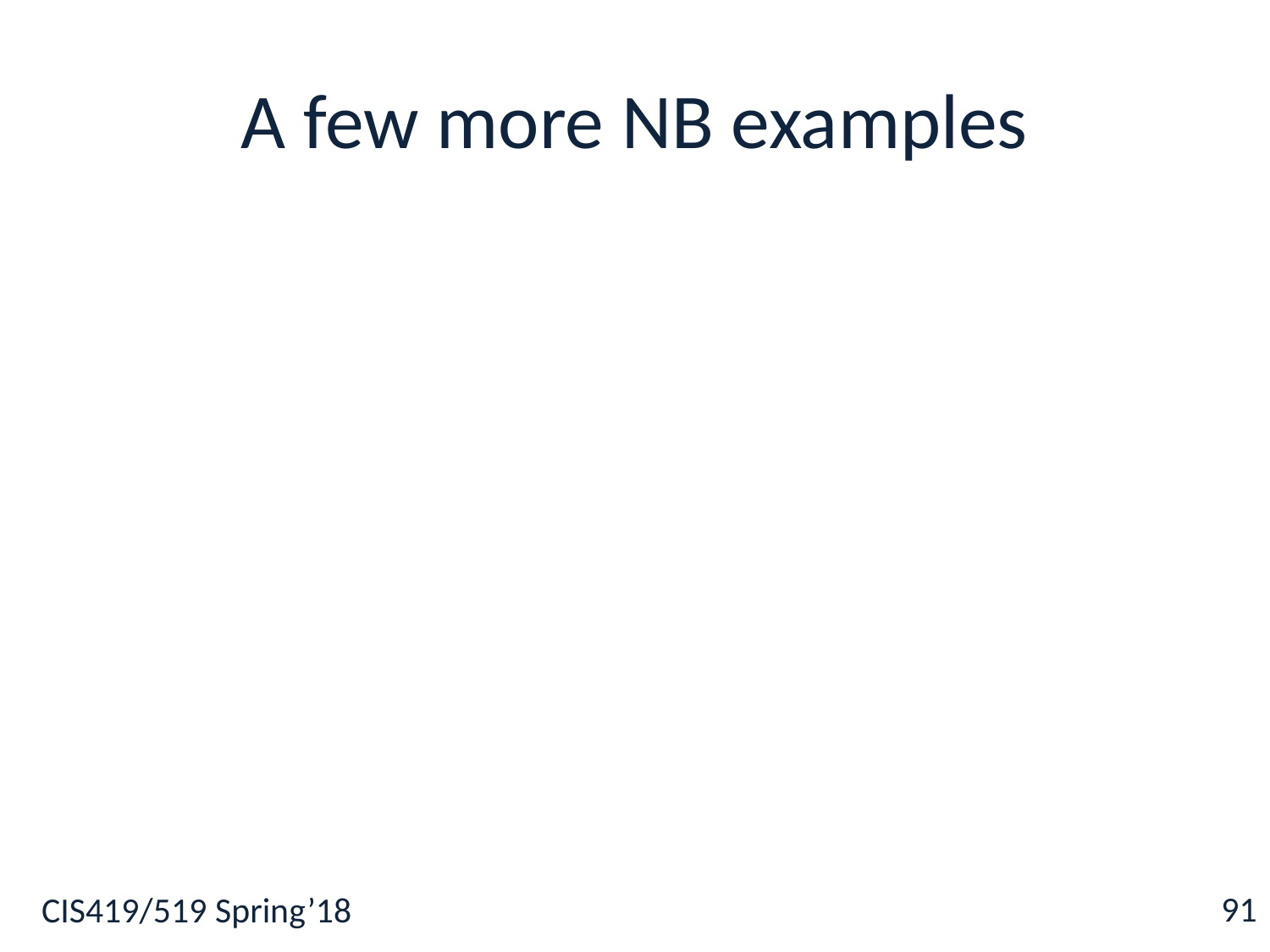

# A few more NB examples
91